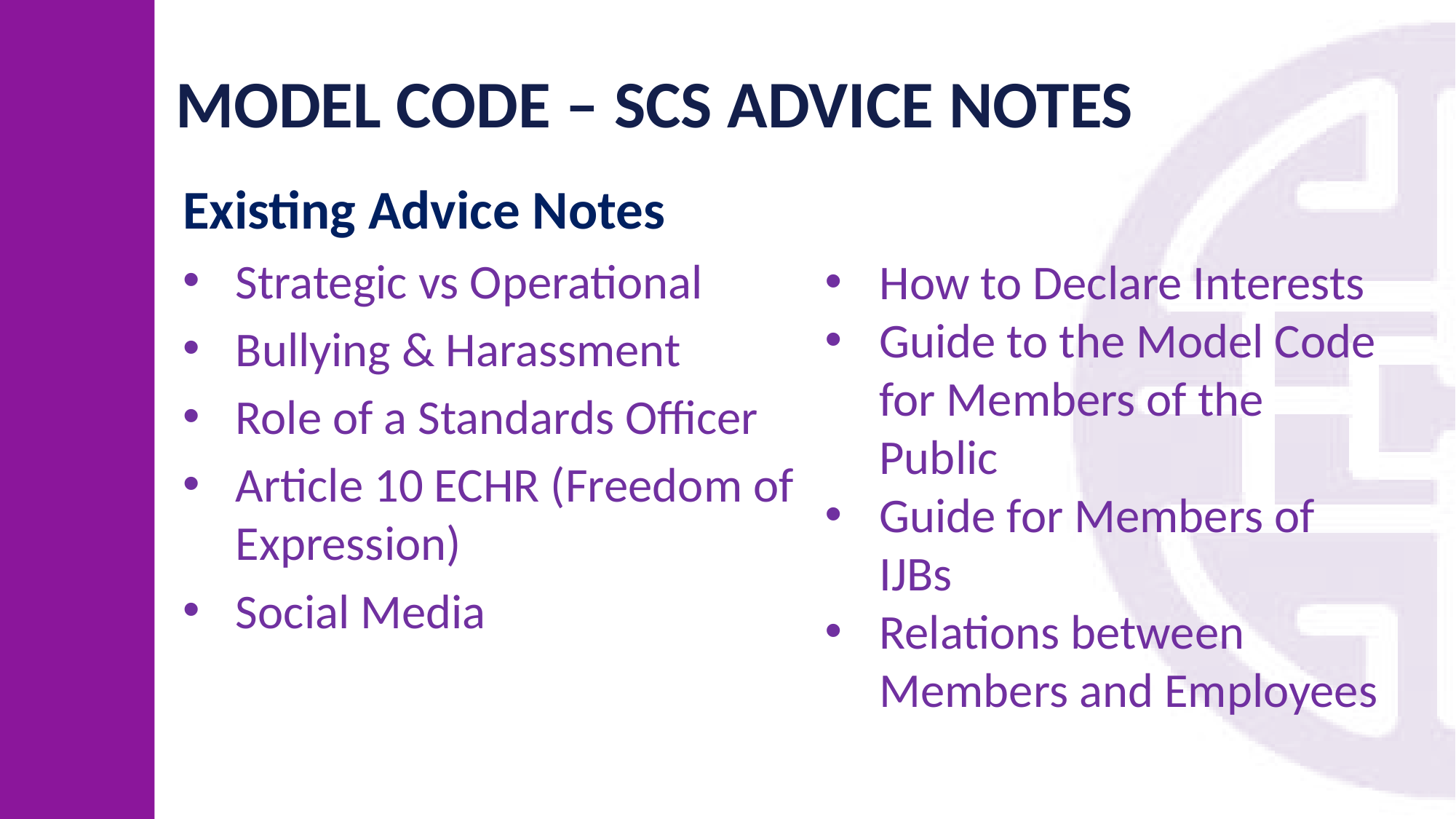

# MODEL CODE – SCS ADVICE NOTES
Existing Advice Notes
Strategic vs Operational
Bullying & Harassment
Role of a Standards Officer
Article 10 ECHR (Freedom of Expression)
Social Media

How to Declare Interests
Guide to the Model Code for Members of the Public
Guide for Members of IJBs
Relations between Members and Employees